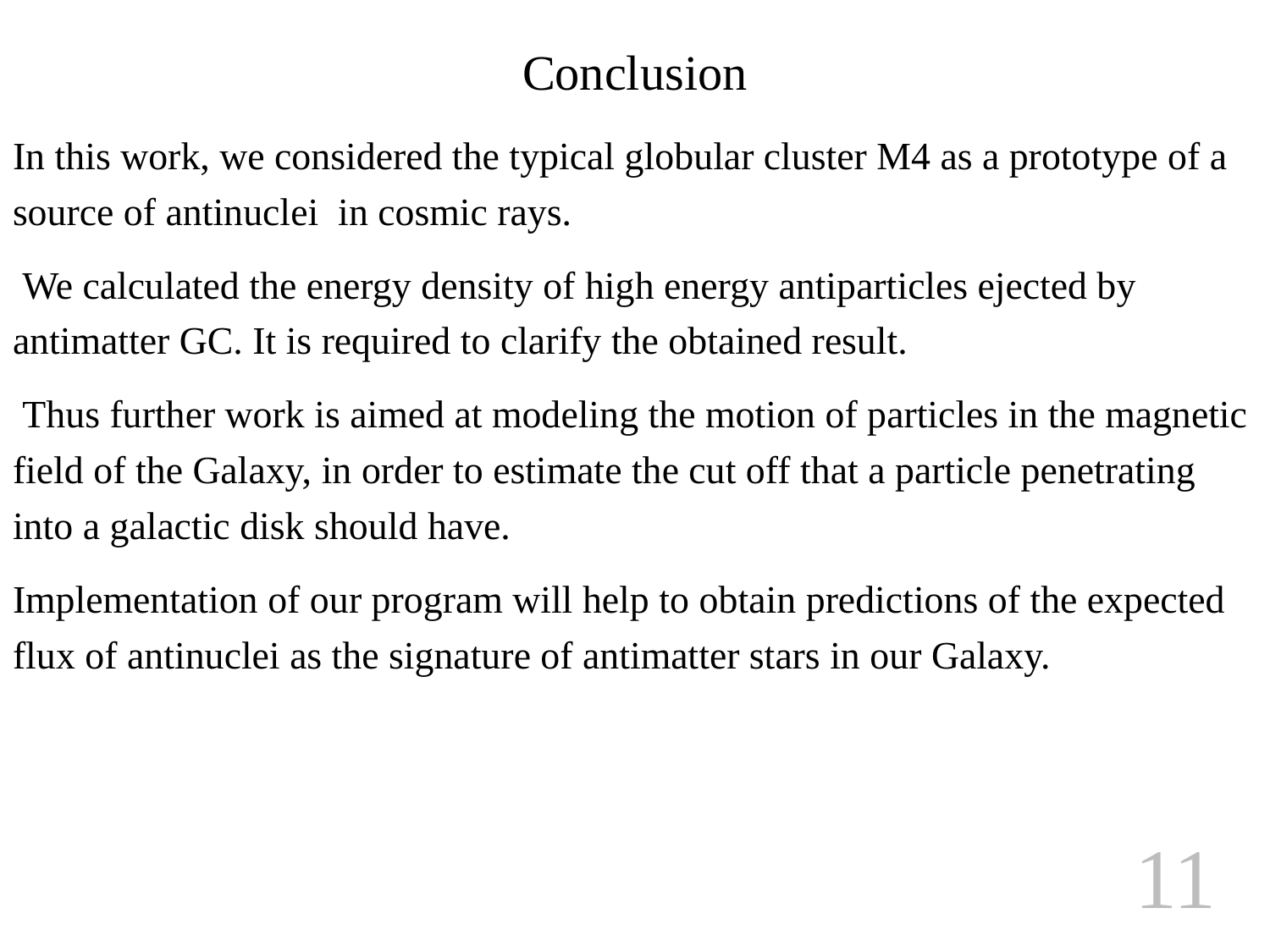

# Conclusion
In this work, we considered the typical globular cluster M4 as a prototype of a source of antinuclei  in cosmic rays.
 We calculated the energy density of high energy antiparticles ejected by antimatter GC. It is required to clarify the obtained result.
 Thus further work is aimed at modeling the motion of particles in the magnetic field of the Galaxy, in order to estimate the cut off that a particle penetrating into a galactic disk should have.
Implementation of our program will help to obtain predictions of the expected flux of antinuclei as the signature of antimatter stars in our Galaxy.
11